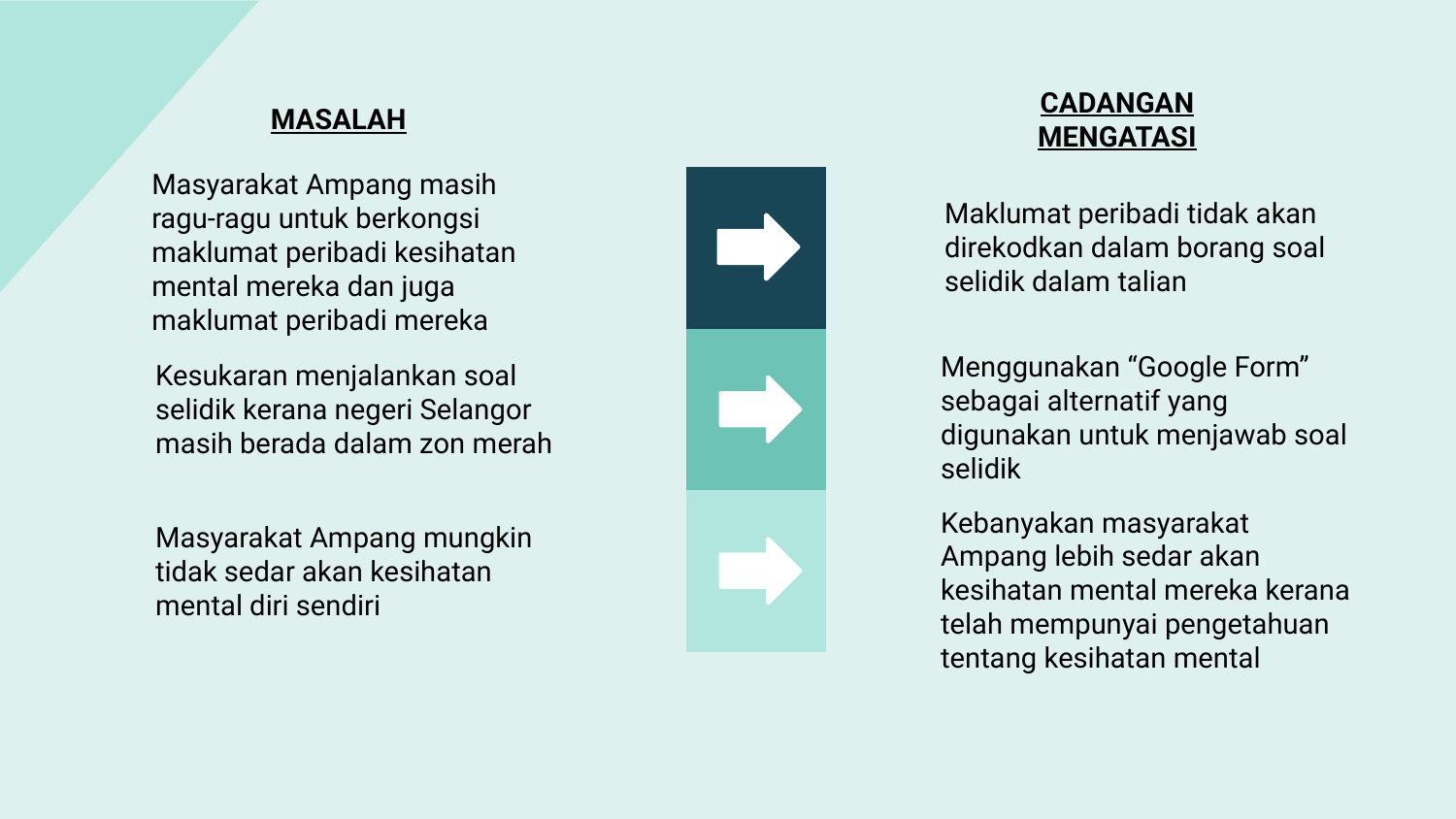

CADANGAN MENGATASI
MASALAH
Masyarakat Ampang masih ragu-ragu untuk berkongsi maklumat peribadi kesihatan mental mereka dan juga maklumat peribadi mereka

Maklumat peribadi tidak akan direkodkan dalam borang soal selidik dalam talian

Menggunakan “Google Form” sebagai alternatif yang digunakan untuk menjawab soal selidik
Kesukaran menjalankan soal selidik kerana negeri Selangor masih berada dalam zon merah

Kebanyakan masyarakat Ampang lebih sedar akan kesihatan mental mereka kerana telah mempunyai pengetahuan tentang kesihatan mental
Masyarakat Ampang mungkin tidak sedar akan kesihatan mental diri sendiri